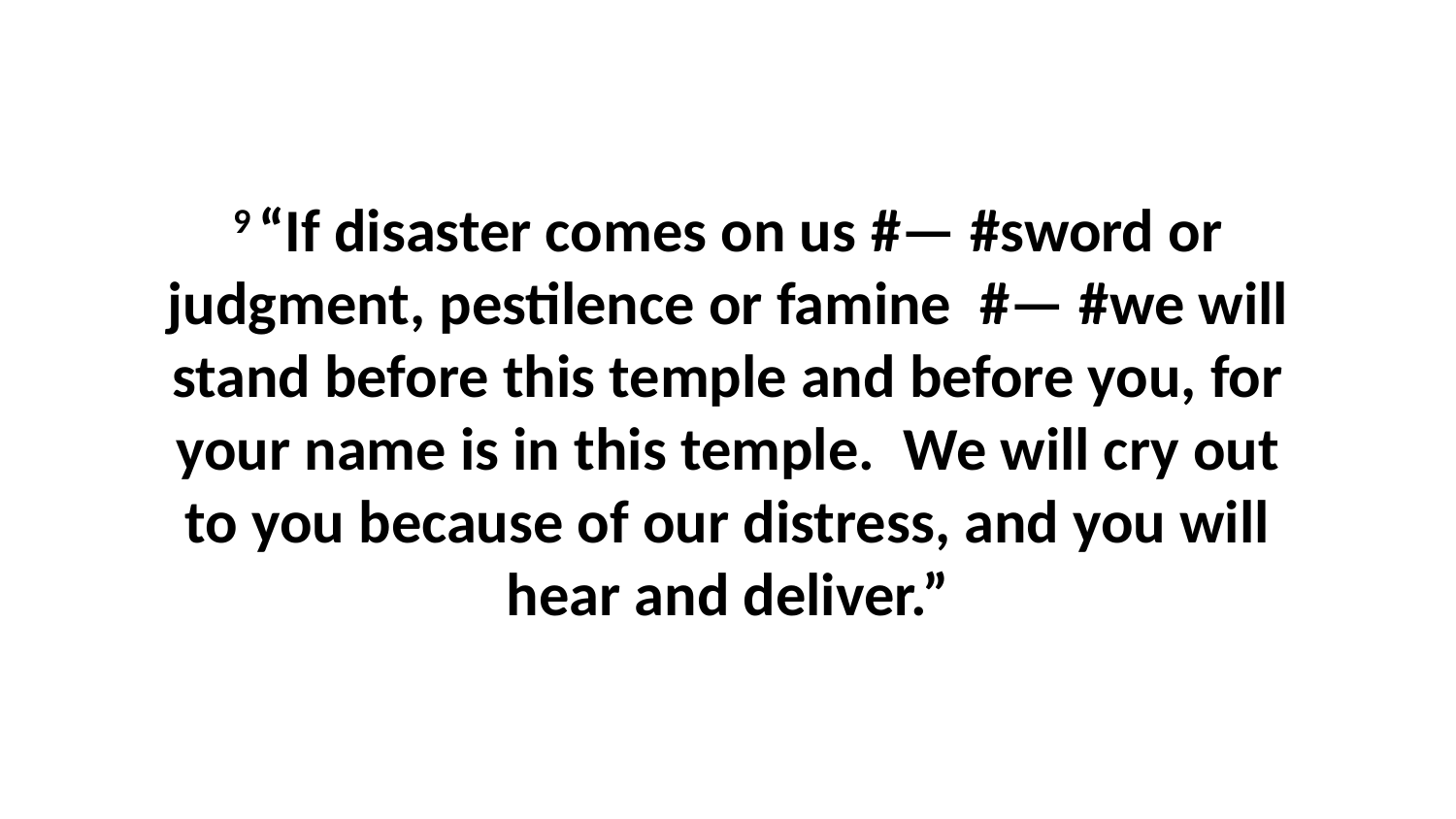

9 “If disaster comes on us #— #sword or judgment, pestilence or famine  #— #we will stand before this temple and before you, for your name is in this temple.  We will cry out to you because of our distress, and you will hear and deliver.”